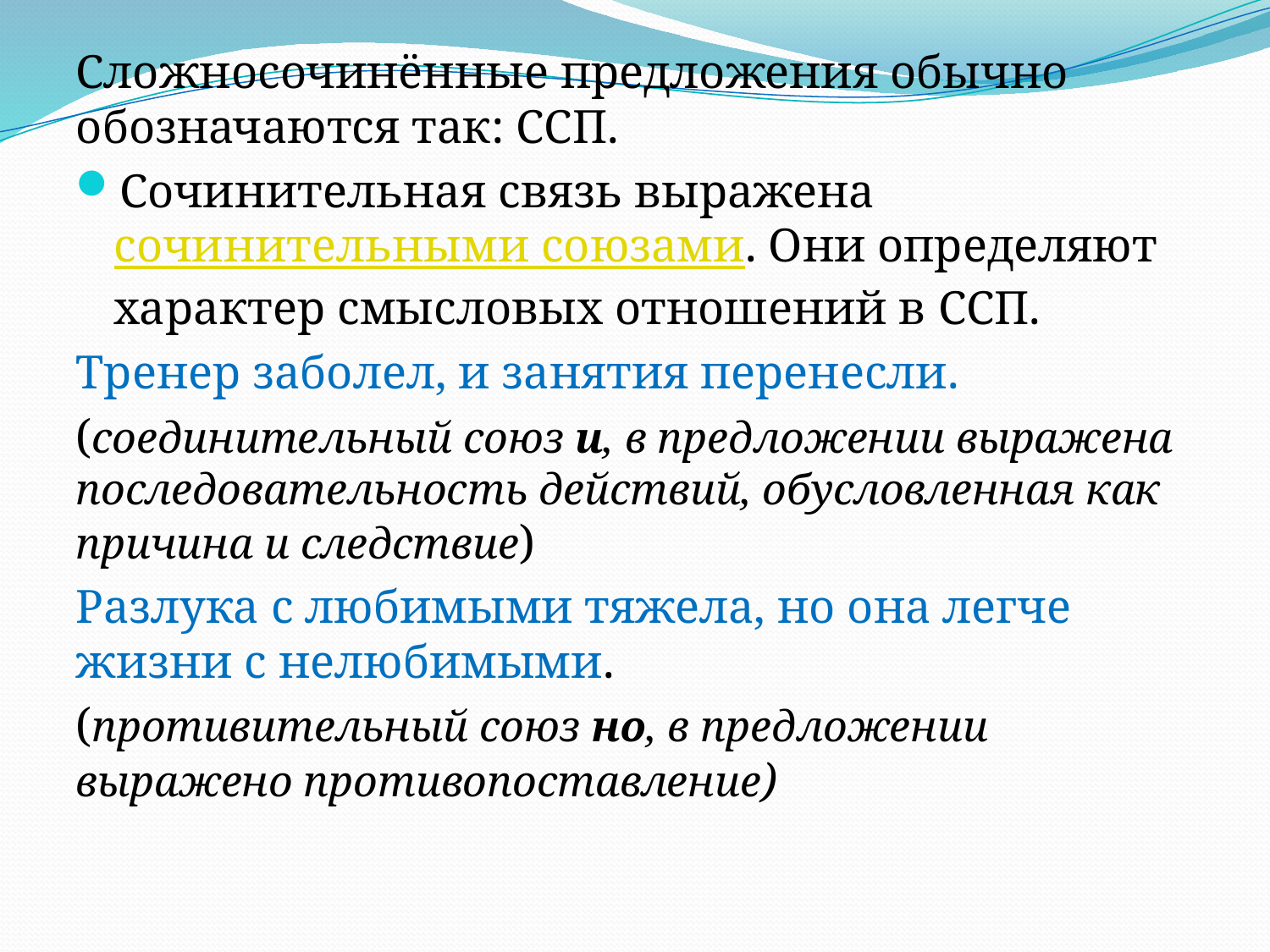

Сложносочинённые предложения обычно обозначаются так: ССП.
Сочинительная связь выражена сочинительными союзами. Они определяют характер смысловых отношений в ССП.
Тренер заболел, и занятия перенесли.
(соединительный союз и, в предложении выражена последовательность действий, обусловленная как причина и следствие)
Разлука с любимыми тяжела, но она легче жизни с нелюбимыми.
(противительный союз но, в предложении выражено противопоставление)

#